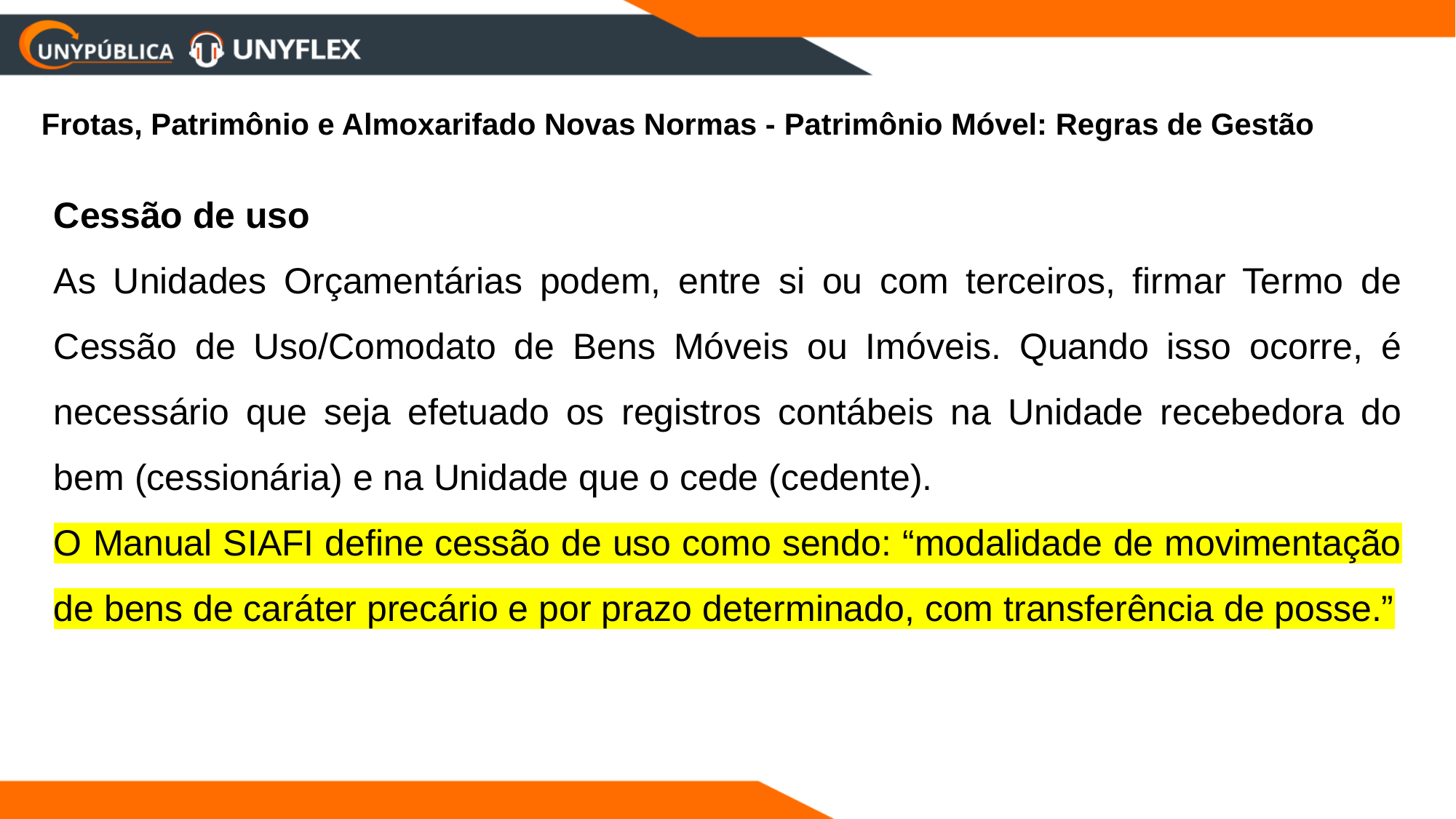

Frotas, Patrimônio e Almoxarifado Novas Normas - Patrimônio Móvel: Regras de Gestão
Cessão de uso
As Unidades Orçamentárias podem, entre si ou com terceiros, firmar Termo de Cessão de Uso/Comodato de Bens Móveis ou Imóveis. Quando isso ocorre, é necessário que seja efetuado os registros contábeis na Unidade recebedora do bem (cessionária) e na Unidade que o cede (cedente).
O Manual SIAFI define cessão de uso como sendo: “modalidade de movimentação de bens de caráter precário e por prazo determinado, com transferência de posse.”